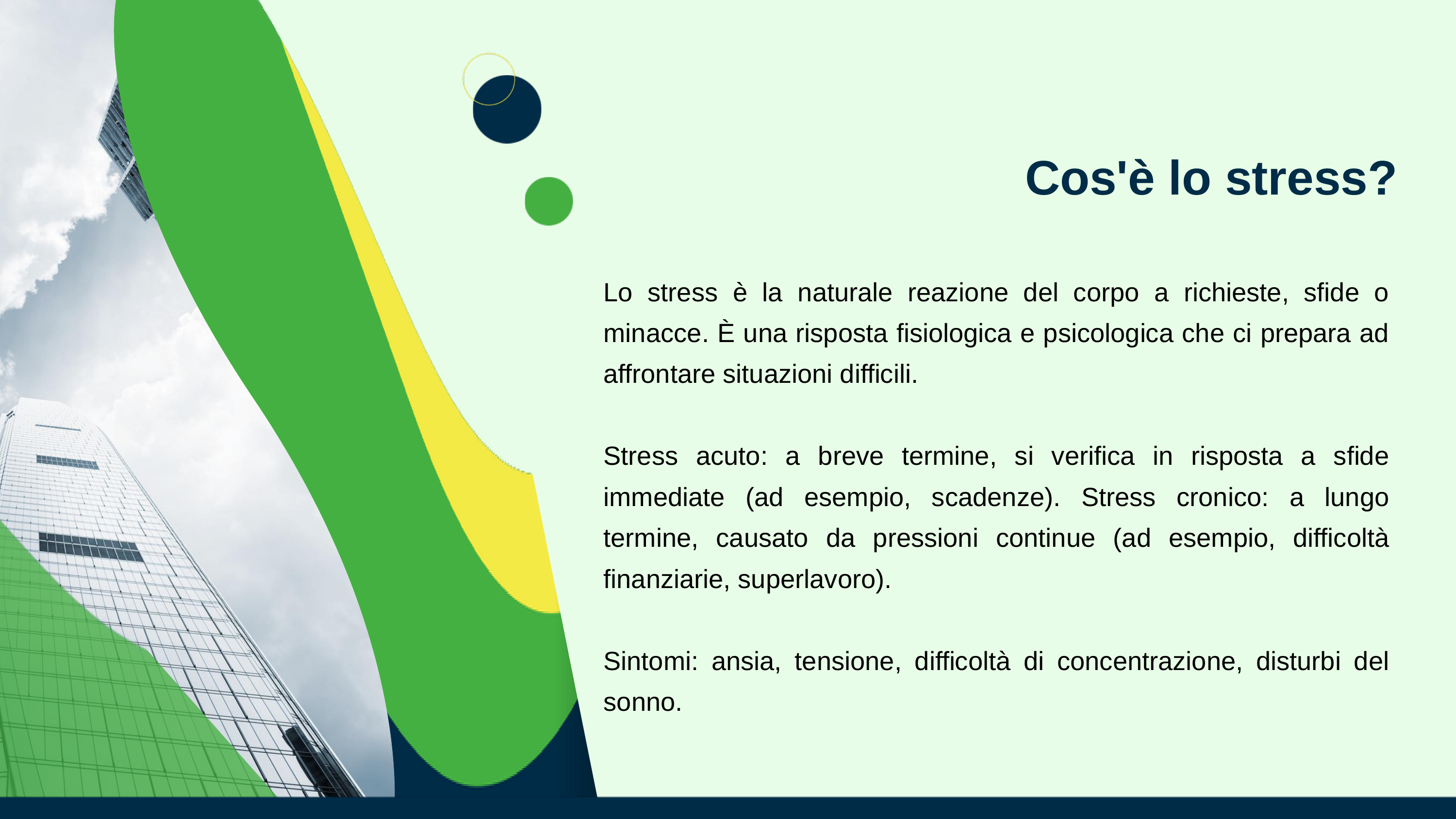

Cos'è lo stress?

Lo stress è la naturale reazione del corpo a richieste, sfide o minacce. È una risposta fisiologica e psicologica che ci prepara ad affrontare situazioni difficili.

Stress acuto: a breve termine, si verifica in risposta a sfide immediate (ad esempio, scadenze). Stress cronico: a lungo termine, causato da pressioni continue (ad esempio, difficoltà finanziarie, superlavoro).

Sintomi: ansia, tensione, difficoltà di concentrazione, disturbi del sonno.